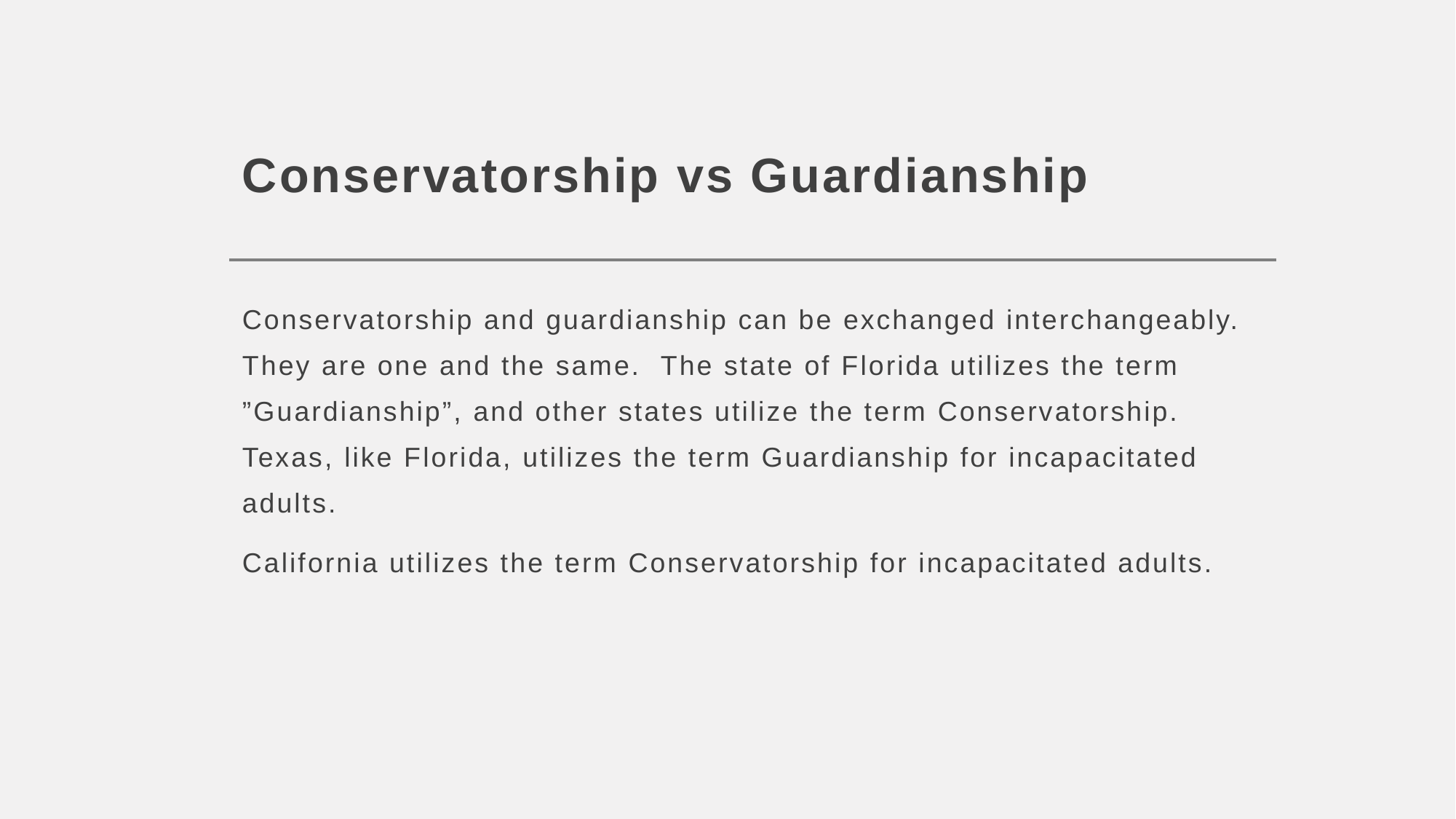

# Conservatorship vs Guardianship
Conservatorship and guardianship can be exchanged interchangeably.  They are one and the same.  The state of Florida utilizes the term ”Guardianship”, and other states utilize the term Conservatorship. Texas, like Florida, utilizes the term Guardianship for incapacitated adults.
California utilizes the term Conservatorship for incapacitated adults.